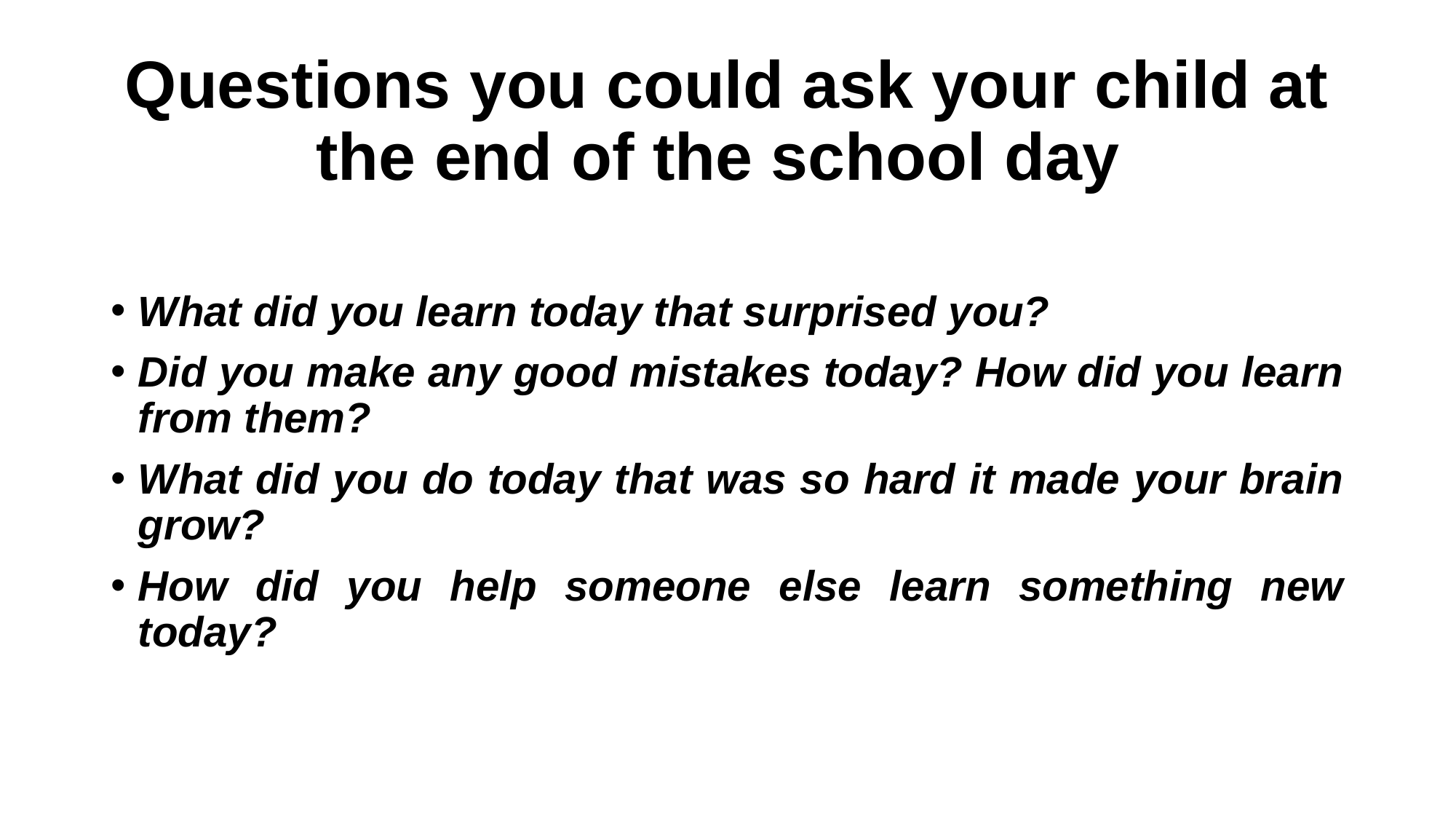

# Questions you could ask your child at the end of the school day

What did you learn today that surprised you?
Did you make any good mistakes today? How did you learn from them?
What did you do today that was so hard it made your brain grow?
How did you help someone else learn something new today?